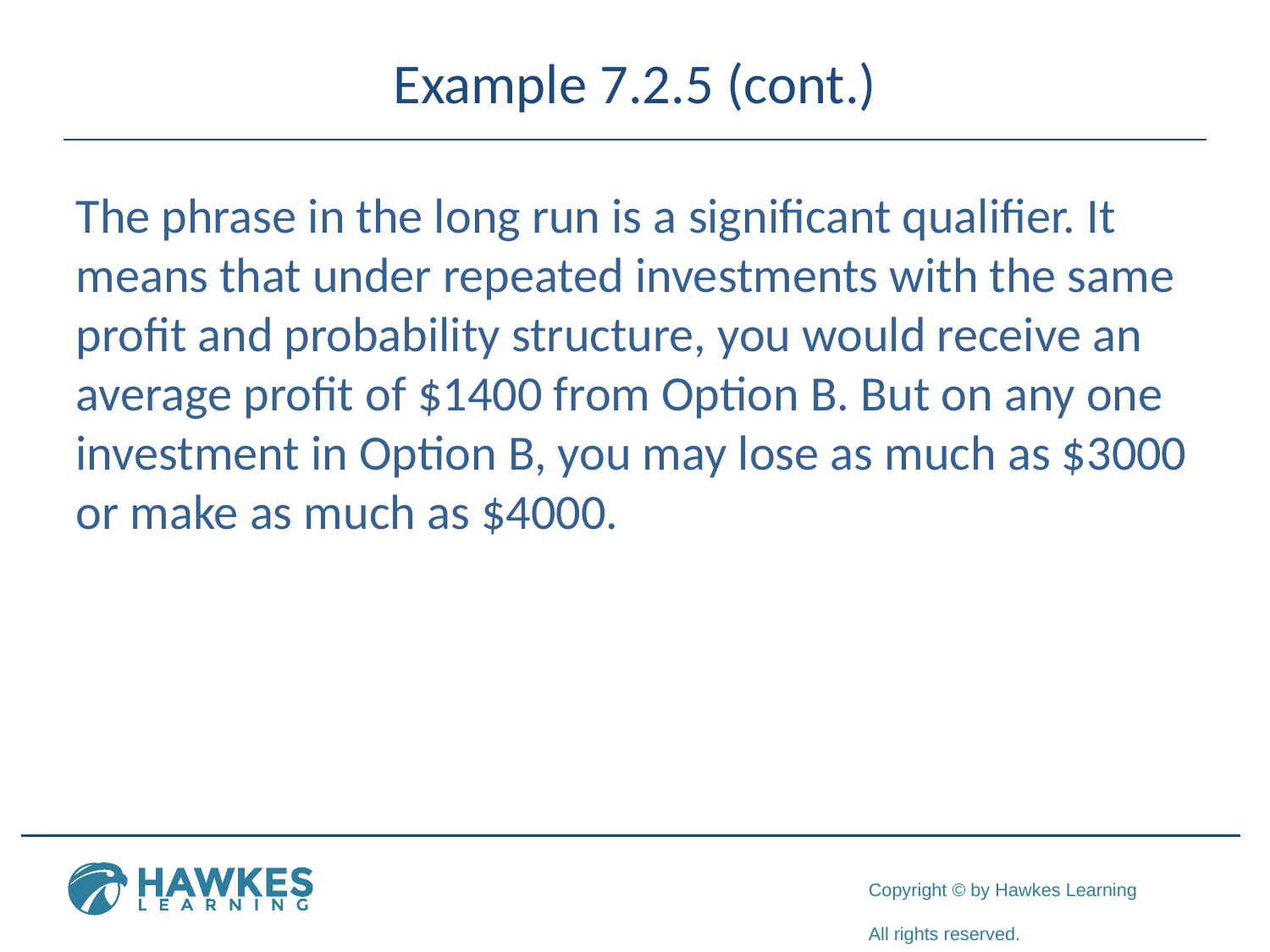

# Example 7.2.5 (cont.)
The phrase in the long run is a significant qualifier. It means that under repeated investments with the same profit and probability structure, you would receive an average profit of $1400 from Option B. But on any one investment in Option B, you may lose as much as $3000 or make as much as $4000.